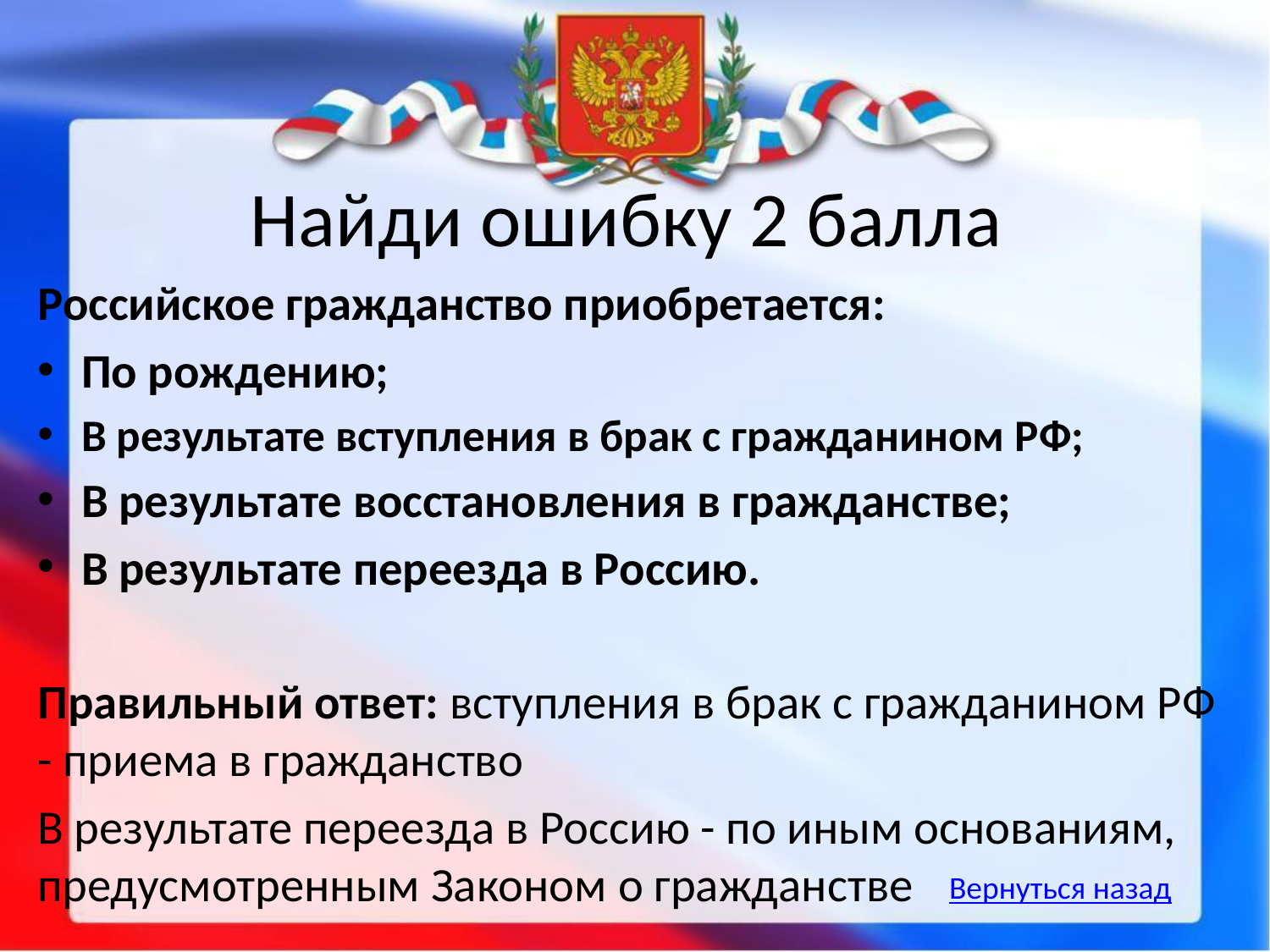

# Найди ошибку 2 балла
Российское гражданство приобретается:
По рождению;
В результате вступления в брак с гражданином РФ;
В результате восстановления в гражданстве;
В результате переезда в Россию.

Правильный ответ: вступления в брак с гражданином РФ - приема в гражданство
В результате переезда в Россию - по иным основаниям, предусмотренным Законом о гражданстве

Вернуться назад